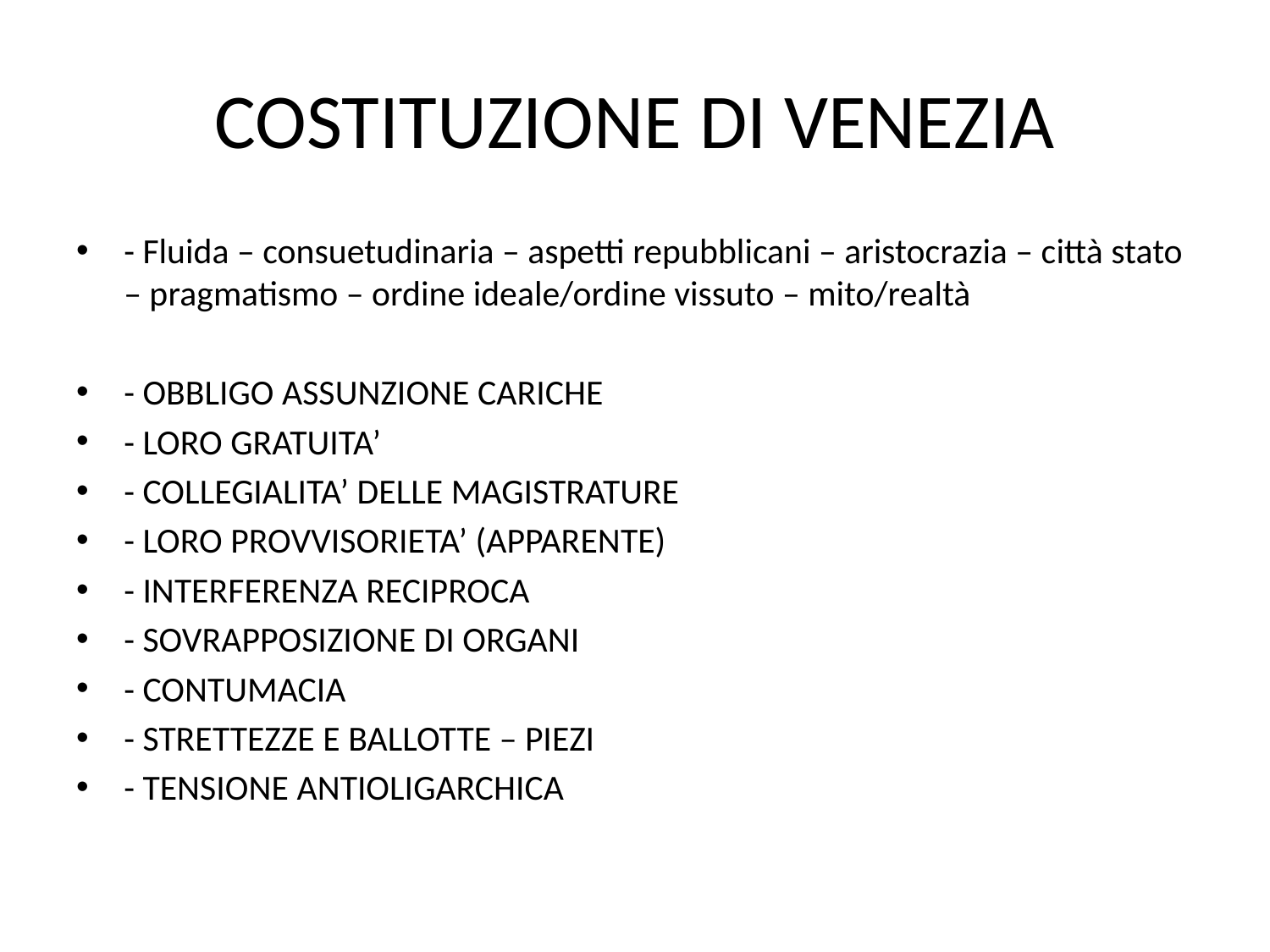

# COSTITUZIONE DI VENEZIA
- Fluida – consuetudinaria – aspetti repubblicani – aristocrazia – città stato – pragmatismo – ordine ideale/ordine vissuto – mito/realtà

- OBBLIGO ASSUNZIONE CARICHE
- LORO GRATUITA’
- COLLEGIALITA’ DELLE MAGISTRATURE
- LORO PROVVISORIETA’ (APPARENTE)
- INTERFERENZA RECIPROCA
- SOVRAPPOSIZIONE DI ORGANI
- CONTUMACIA
- STRETTEZZE E BALLOTTE – PIEZI
- TENSIONE ANTIOLIGARCHICA